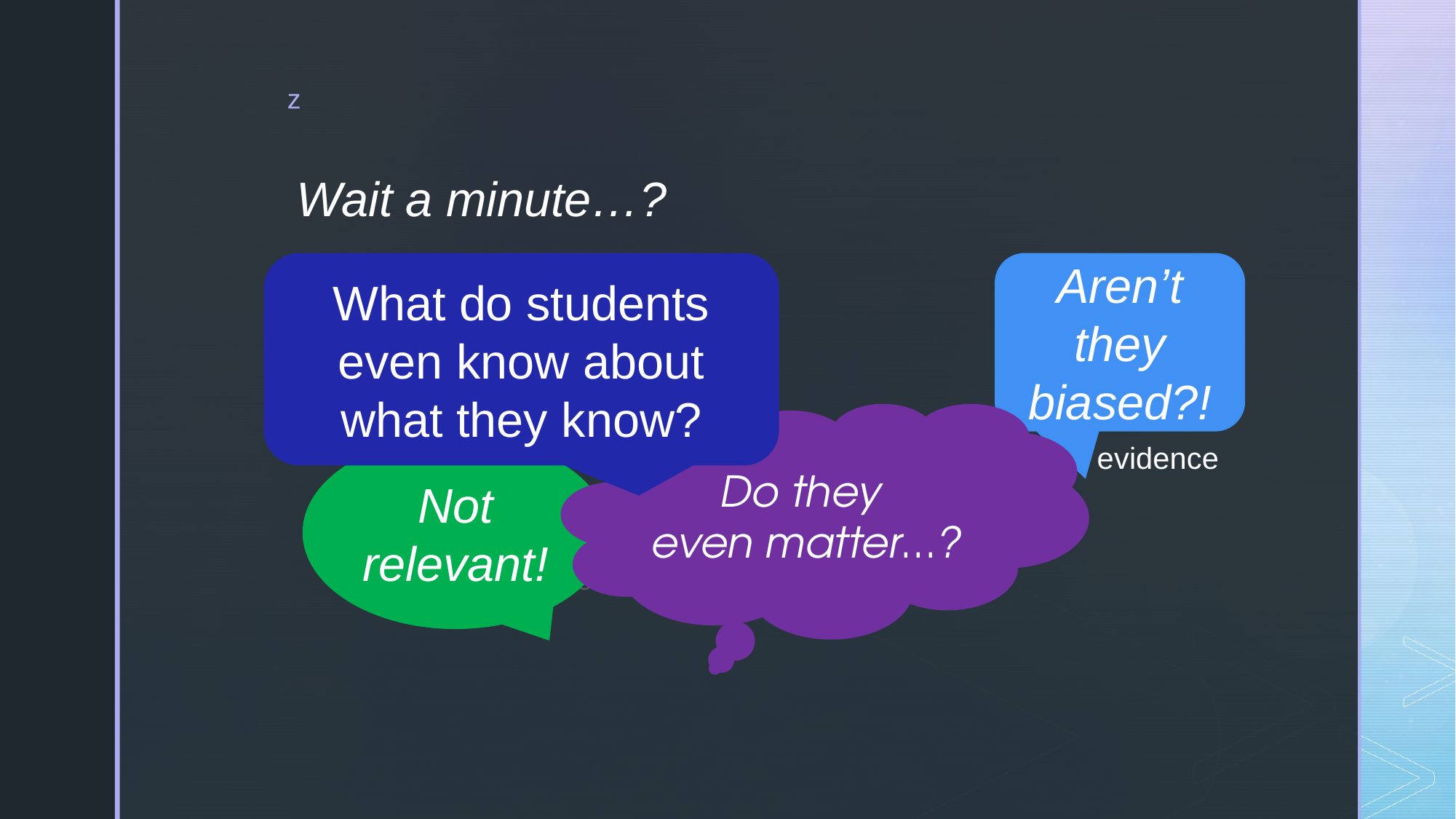

Wait a minute…?
Mission Fit
Teaching and Learning – IDEA results are part of the evidence
Service (Professional Path and Tenure Track only)
Scholarship (Tenure Track only)

Teaching and Learning

What do students even know about what they know?
Aren’t they biased?!
Do they
even matter…?
Not relevant!